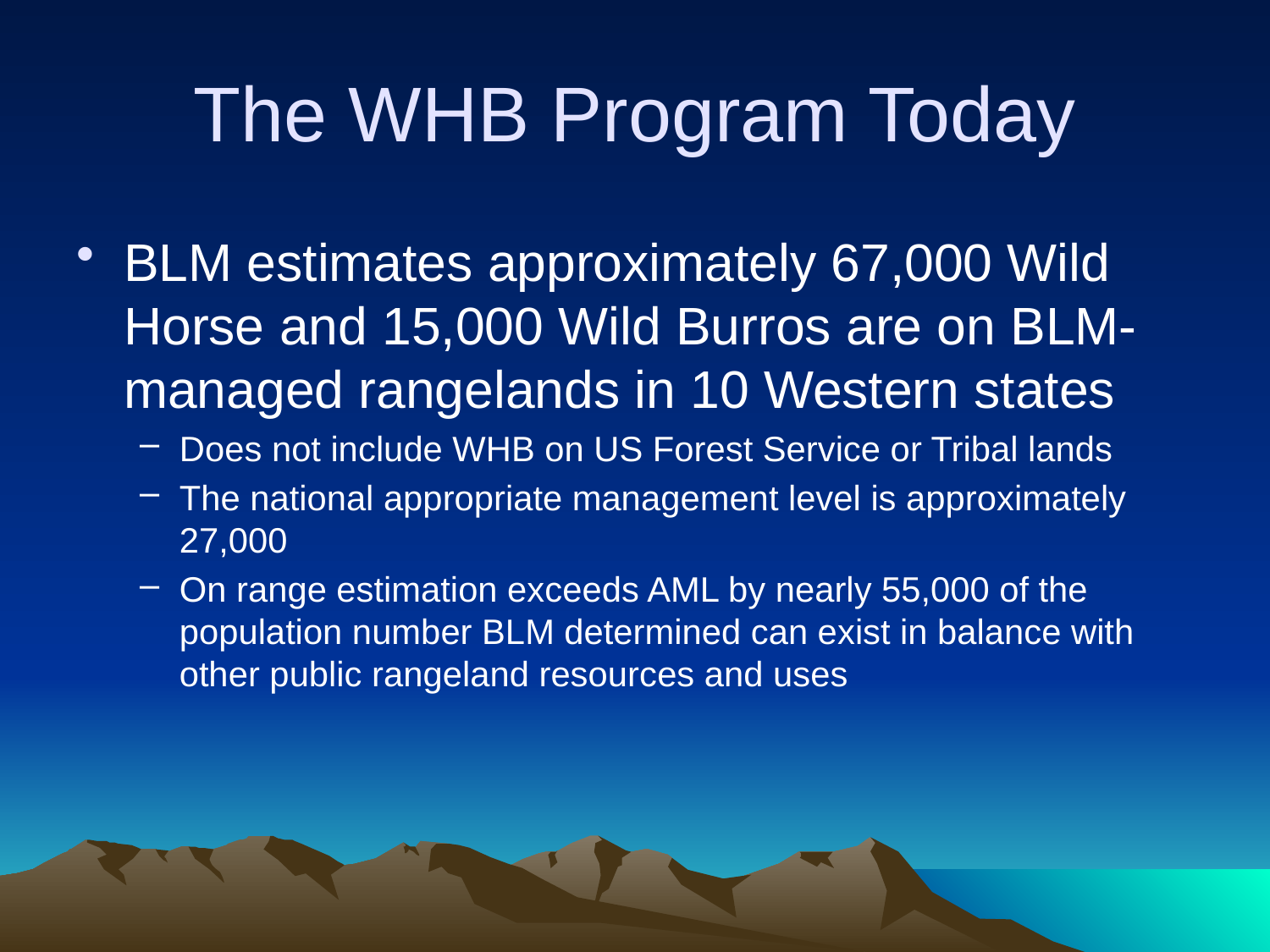

# The WHB Program Today
BLM estimates approximately 67,000 Wild Horse and 15,000 Wild Burros are on BLM-managed rangelands in 10 Western states
Does not include WHB on US Forest Service or Tribal lands
The national appropriate management level is approximately 27,000
On range estimation exceeds AML by nearly 55,000 of the population number BLM determined can exist in balance with other public rangeland resources and uses